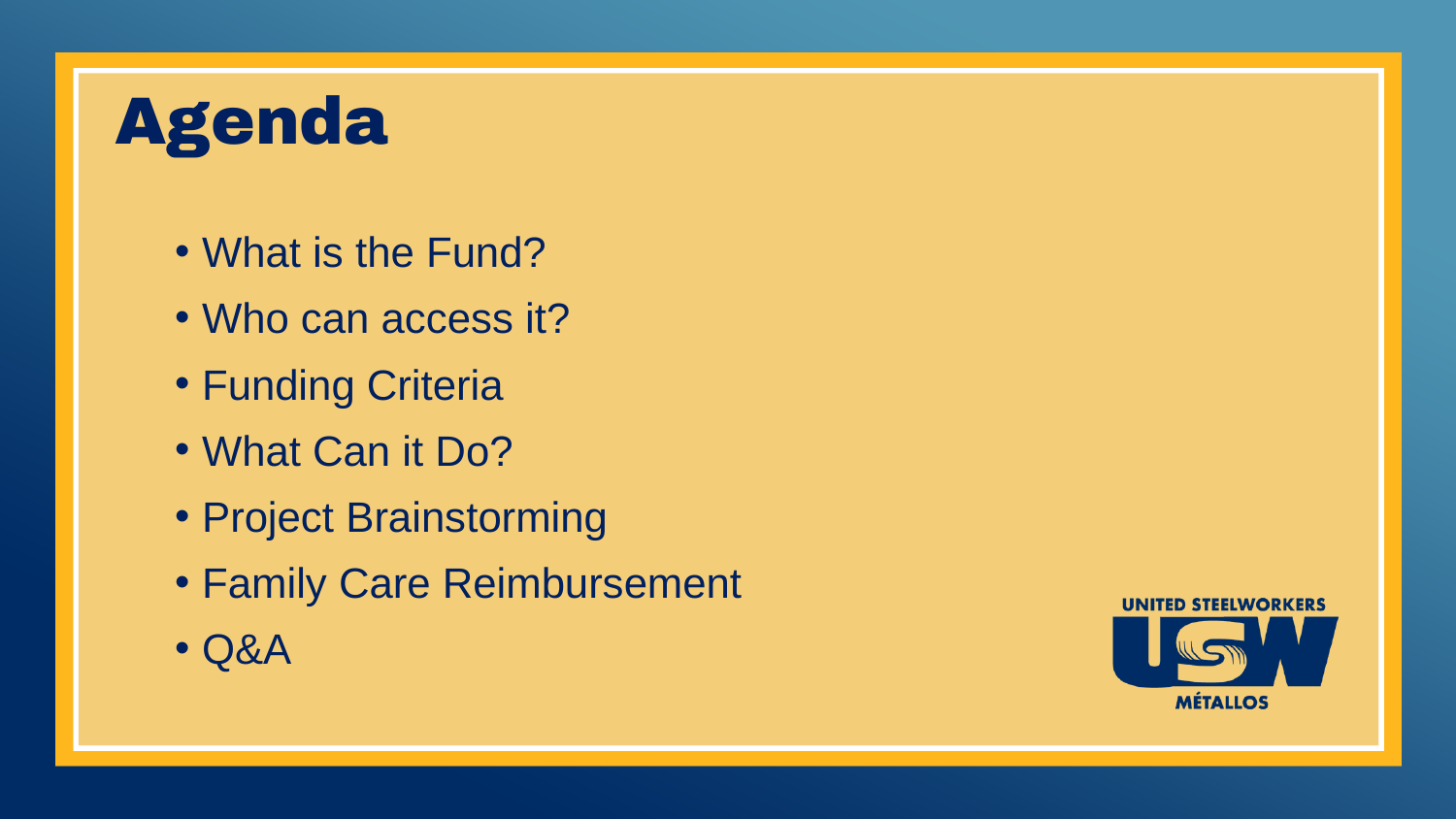

# Agenda
What is the Fund?
Who can access it?
Funding Criteria
What Can it Do?
Project Brainstorming
Family Care Reimbursement
Q&A